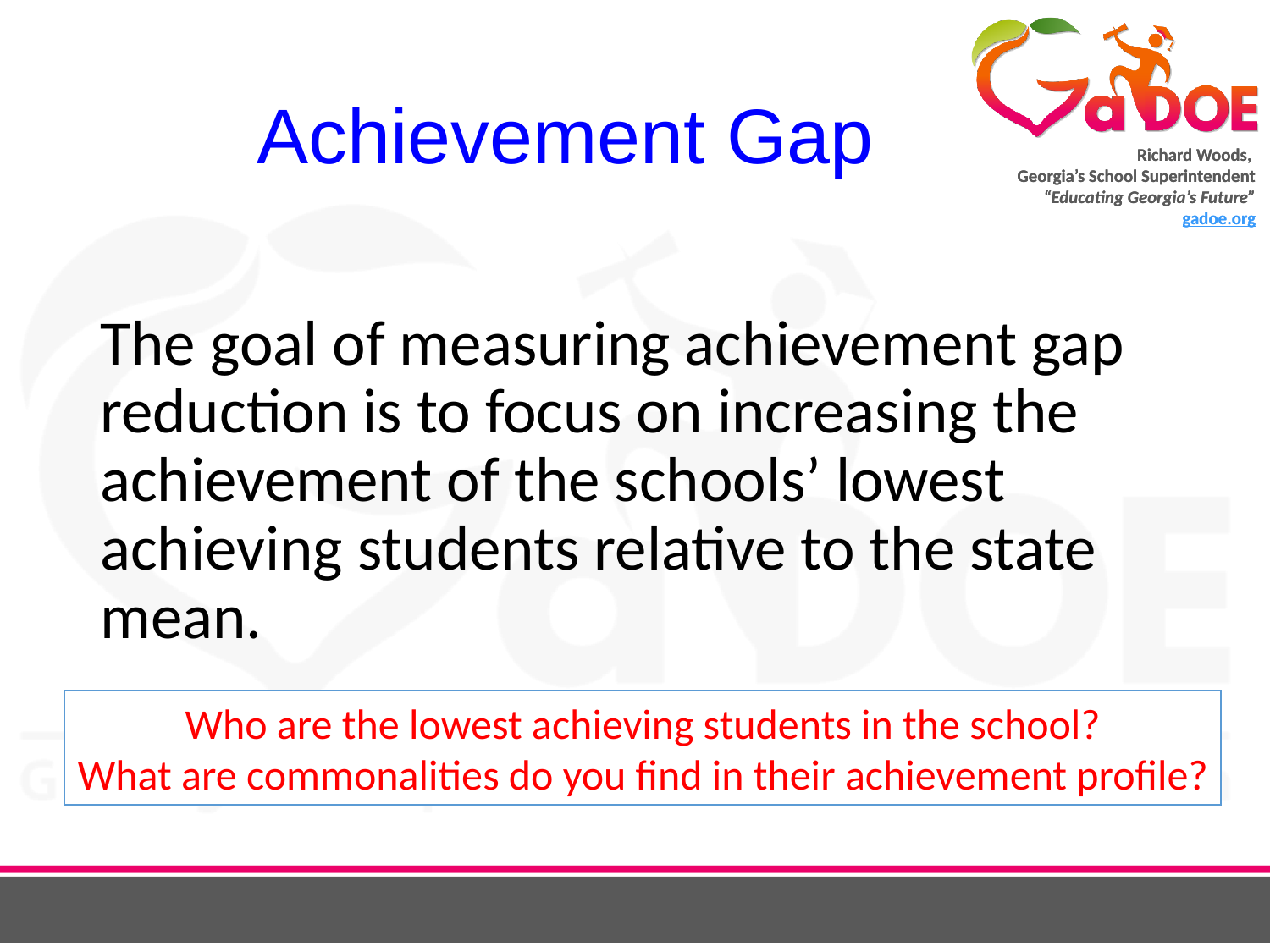

# Achievement Gap
The goal of measuring achievement gap reduction is to focus on increasing the achievement of the schools’ lowest achieving students relative to the state mean.

Who are the lowest achieving students in the school?
What are commonalities do you find in their achievement profile?